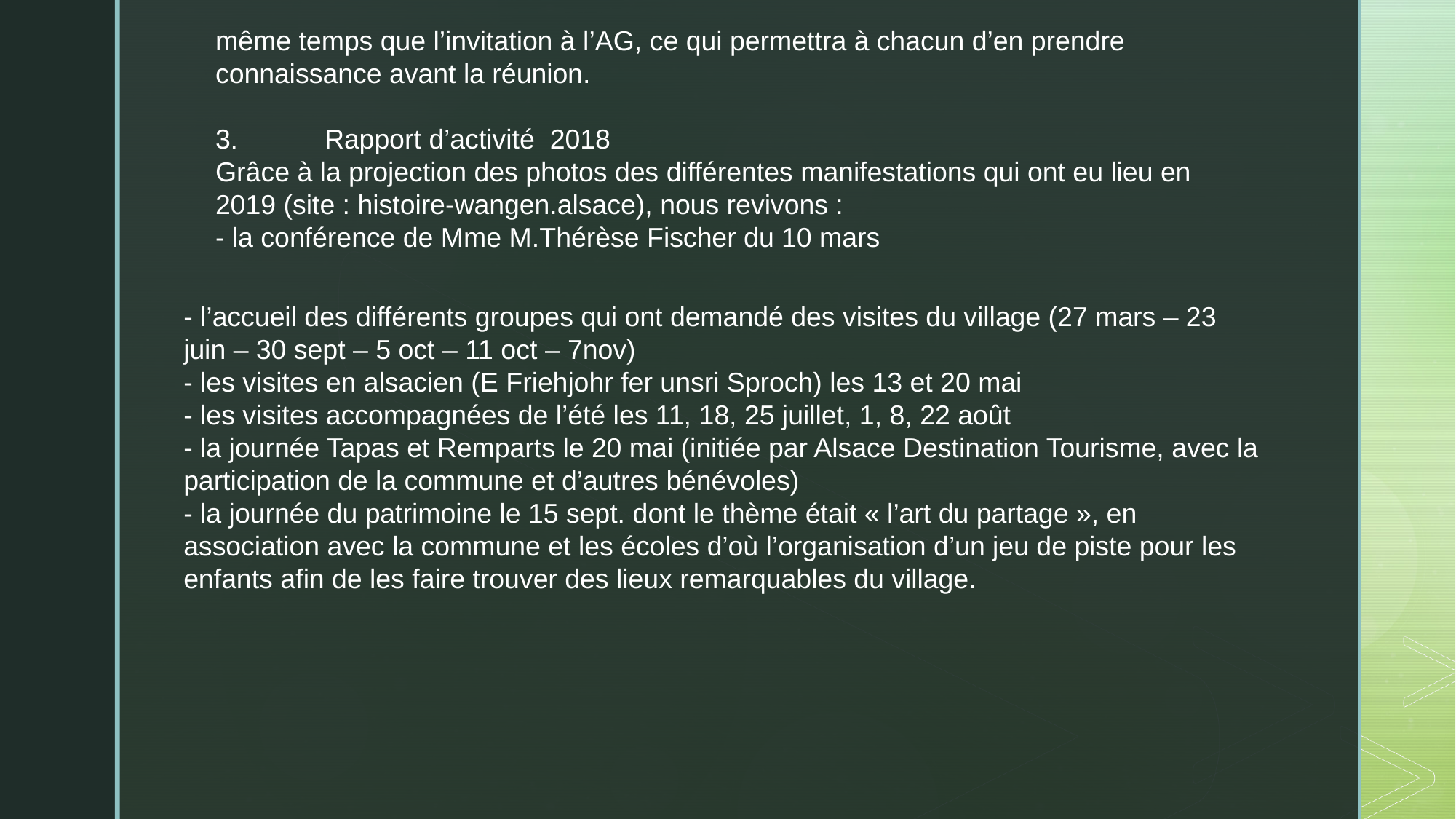

même temps que l’invitation à l’AG, ce qui permettra à chacun d’en prendre connaissance avant la réunion.

3.	Rapport d’activité  2018
Grâce à la projection des photos des différentes manifestations qui ont eu lieu en 2019 (site : histoire-wangen.alsace), nous revivons :
- la conférence de Mme M.Thérèse Fischer du 10 mars
- l’accueil des différents groupes qui ont demandé des visites du village (27 mars – 23 juin – 30 sept – 5 oct – 11 oct – 7nov)
- les visites en alsacien (E Friehjohr fer unsri Sproch) les 13 et 20 mai
- les visites accompagnées de l’été les 11, 18, 25 juillet, 1, 8, 22 août
- la journée Tapas et Remparts le 20 mai (initiée par Alsace Destination Tourisme, avec la participation de la commune et d’autres bénévoles)
- la journée du patrimoine le 15 sept. dont le thème était « l’art du partage », en association avec la commune et les écoles d’où l’organisation d’un jeu de piste pour les enfants afin de les faire trouver des lieux remarquables du village.